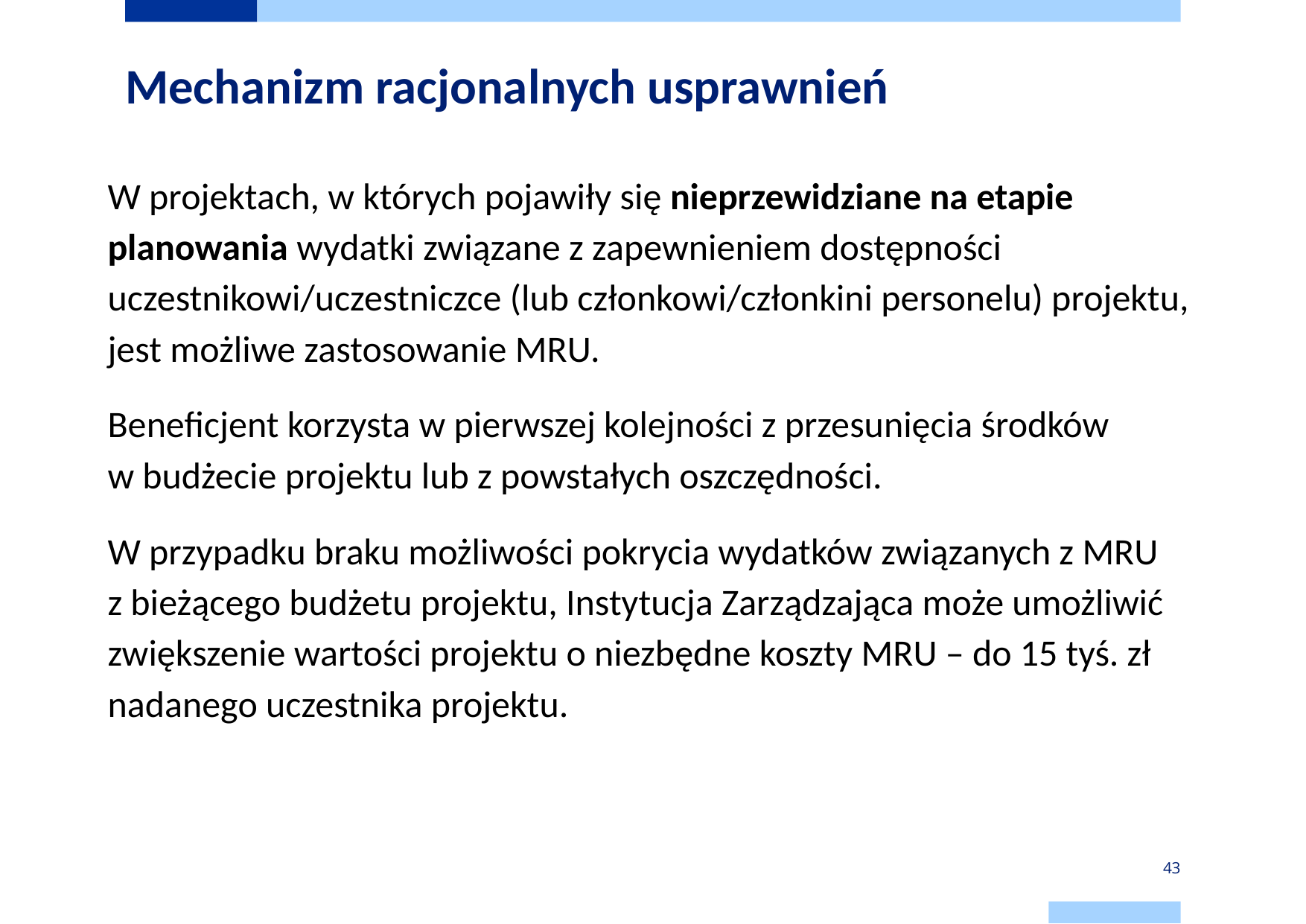

# Mechanizm racjonalnych usprawnień
W projektach, w których pojawiły się nieprzewidziane na etapie planowania wydatki związane z zapewnieniem dostępności uczestnikowi/uczestniczce (lub członkowi/członkini personelu) projektu, jest możliwe zastosowanie MRU.
Beneficjent korzysta w pierwszej kolejności z przesunięcia środków
w budżecie projektu lub z powstałych oszczędności.
W przypadku braku możliwości pokrycia wydatków związanych z MRU
z bieżącego budżetu projektu, Instytucja Zarządzająca może umożliwić zwiększenie wartości projektu o niezbędne koszty MRU – do 15 tyś. zł nadanego uczestnika projektu.
43